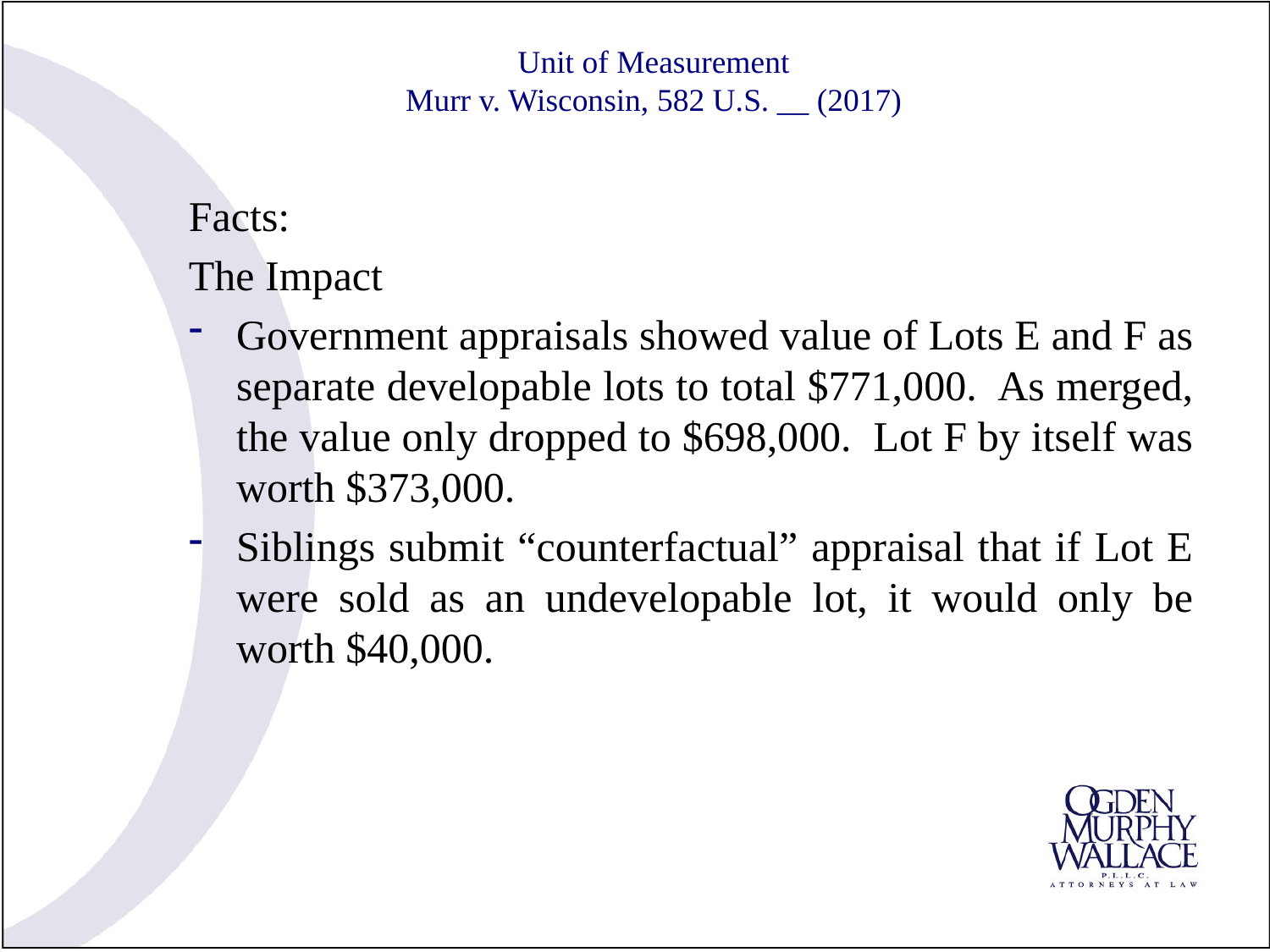

# Unit of Measurement Murr v. Wisconsin, 582 U.S. __ (2017)
Facts:
The Impact
Government appraisals showed value of Lots E and F as separate developable lots to total $771,000.  As merged, the value only dropped to $698,000.  Lot F by itself was worth $373,000.
Siblings submit “counterfactual” appraisal that if Lot E were sold as an undevelopable lot, it would only be worth $40,000.